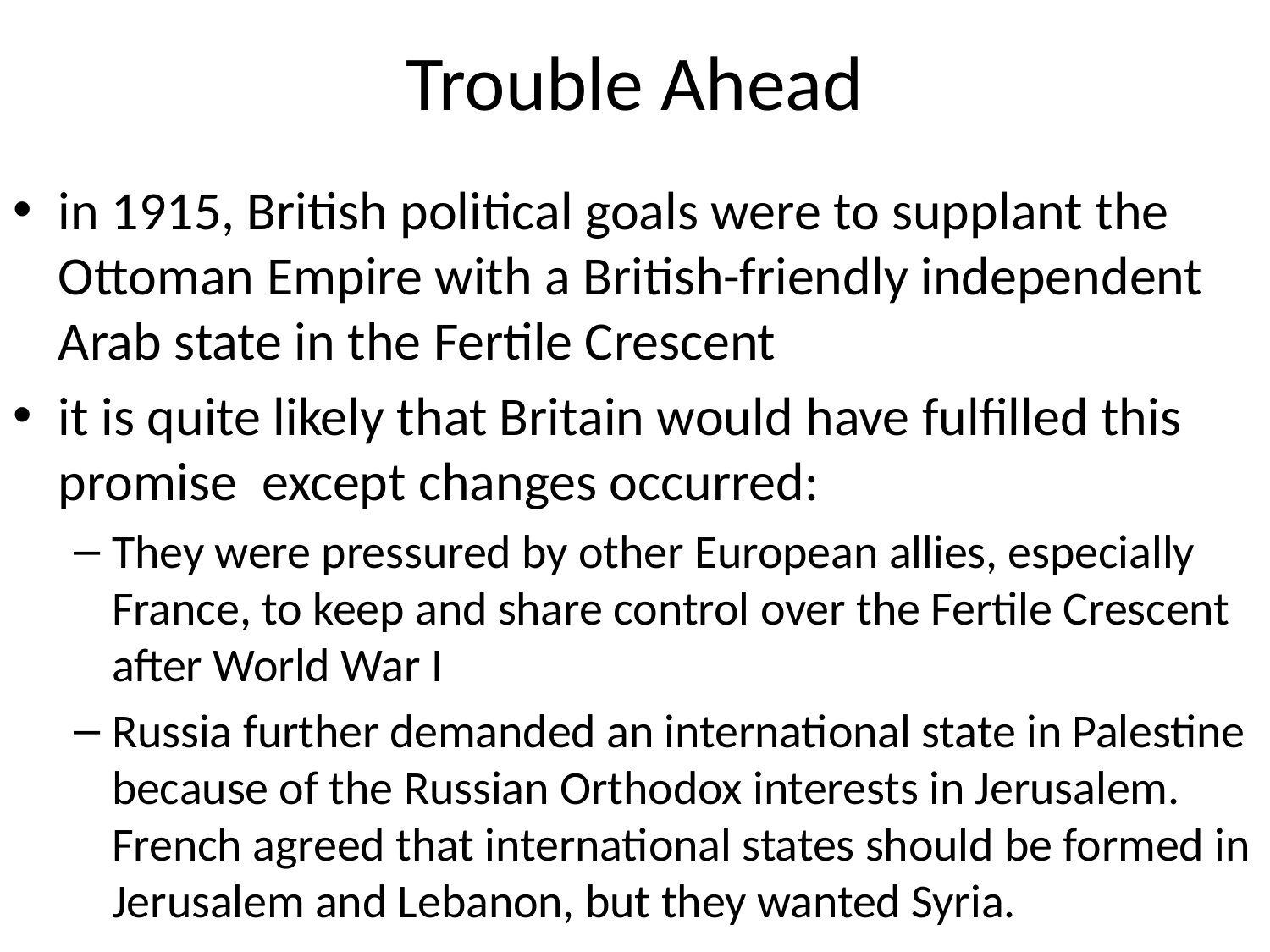

# Trouble Ahead
in 1915, British political goals were to supplant the Ottoman Empire with a British-friendly independent Arab state in the Fertile Crescent
it is quite likely that Britain would have fulfilled this promise  except changes occurred:
They were pressured by other European allies, especially France, to keep and share control over the Fertile Crescent after World War I
Russia further demanded an international state in Palestine because of the Russian Orthodox interests in Jerusalem. French agreed that international states should be formed in Jerusalem and Lebanon, but they wanted Syria.